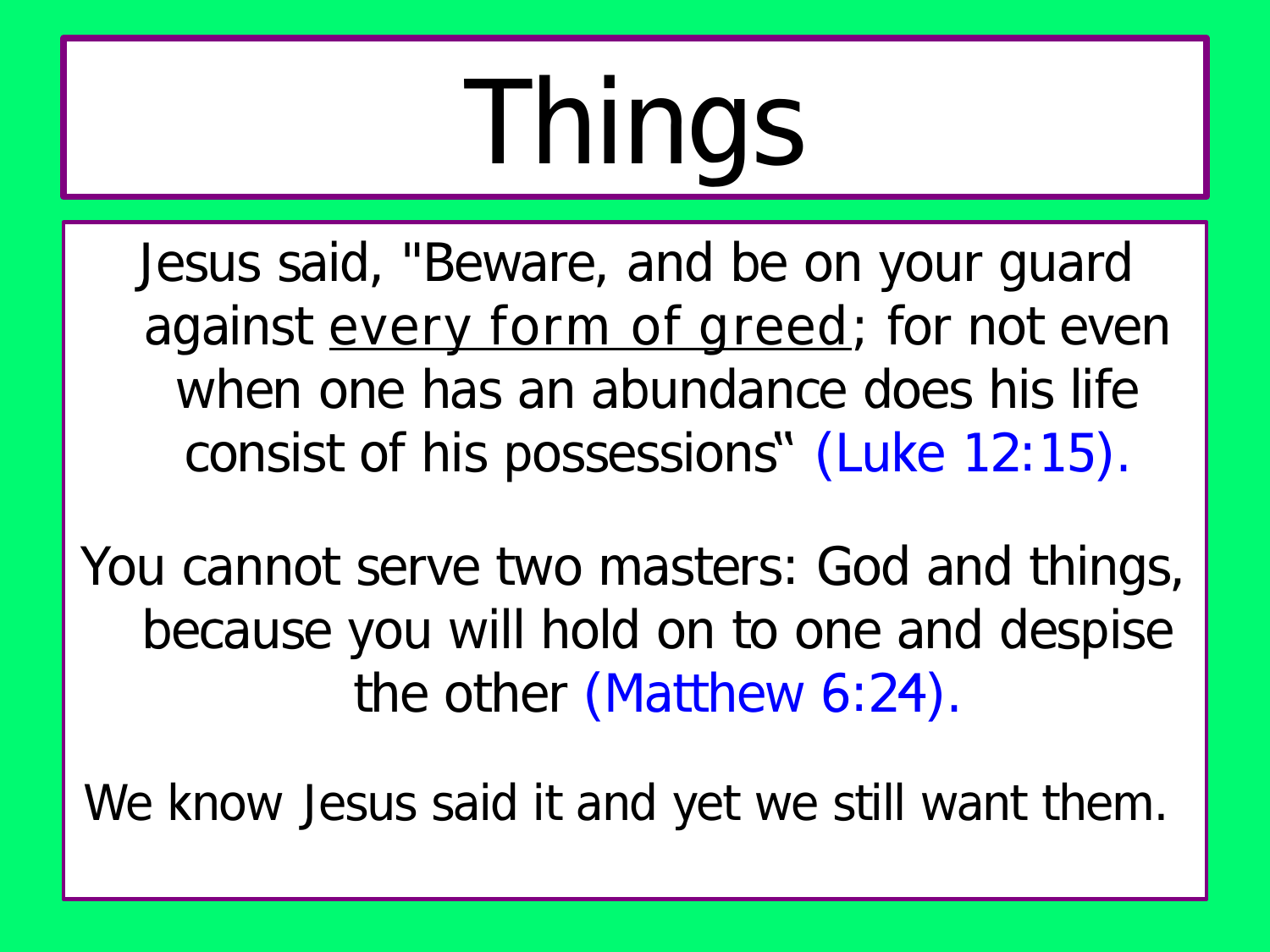

# Things
Jesus said, "Beware, and be on your guard against every form of greed; for not even when one has an abundance does his life consist of his possessions“ (Luke 12:15).

You cannot serve two masters: God and things, because you will hold on to one and despise the other (Matthew 6:24).

We know Jesus said it and yet we still want them.